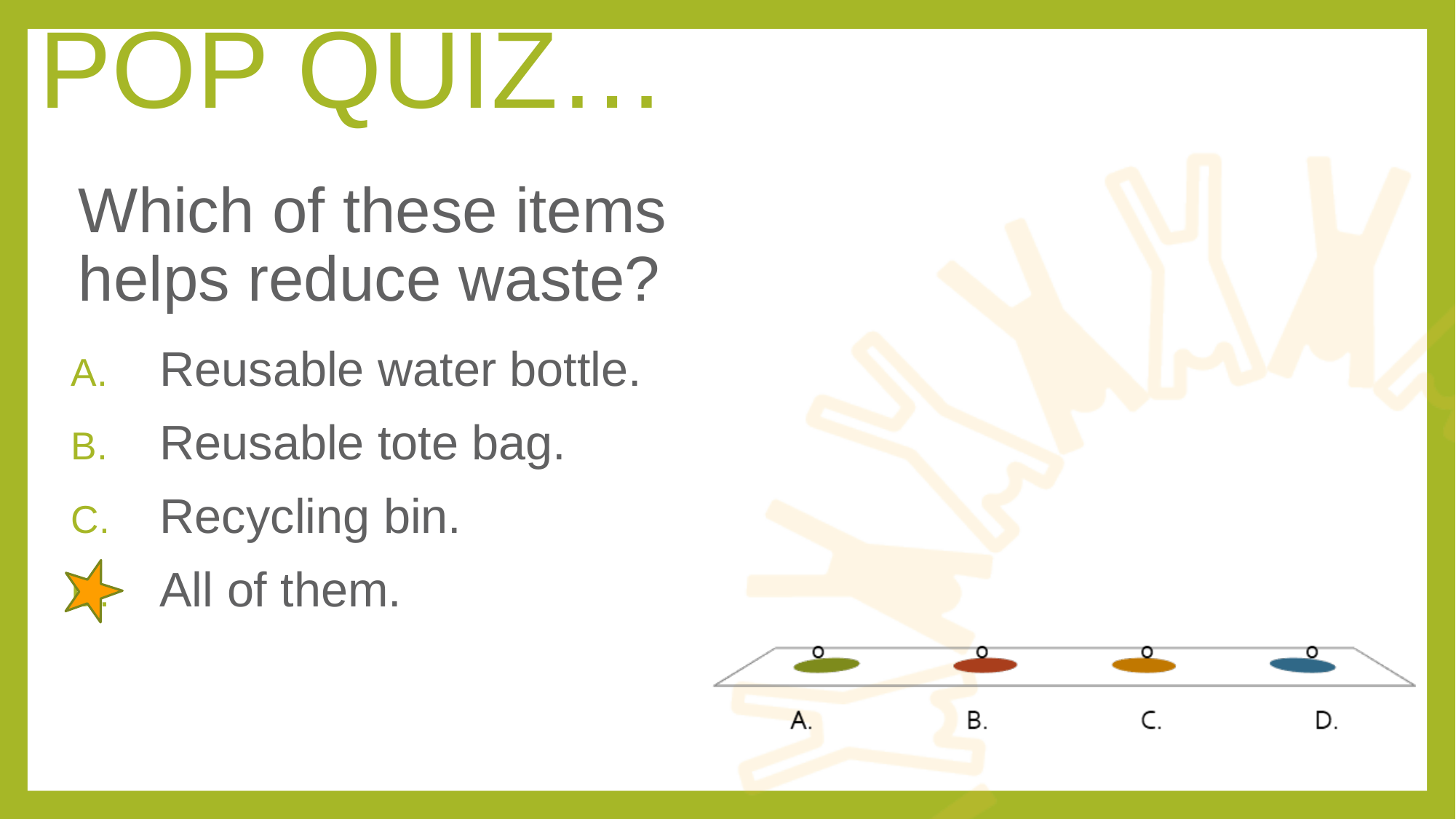

pop quiz…

# Which of these items helps reduce waste?

Reusable water bottle.
Reusable tote bag.
Recycling bin.
All of them.